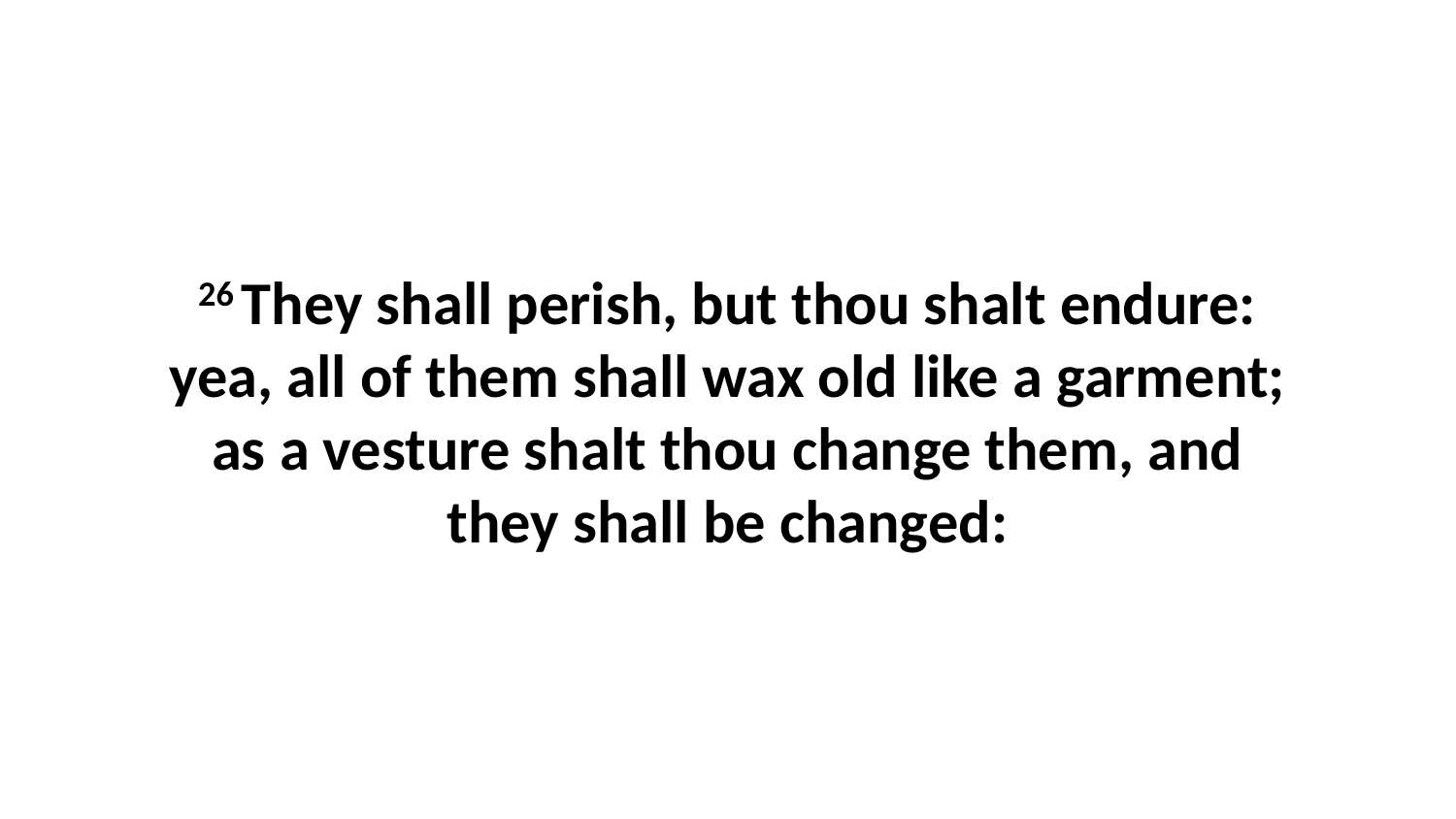

26 They shall perish, but thou shalt endure: yea, all of them shall wax old like a garment; as a vesture shalt thou change them, and they shall be changed: